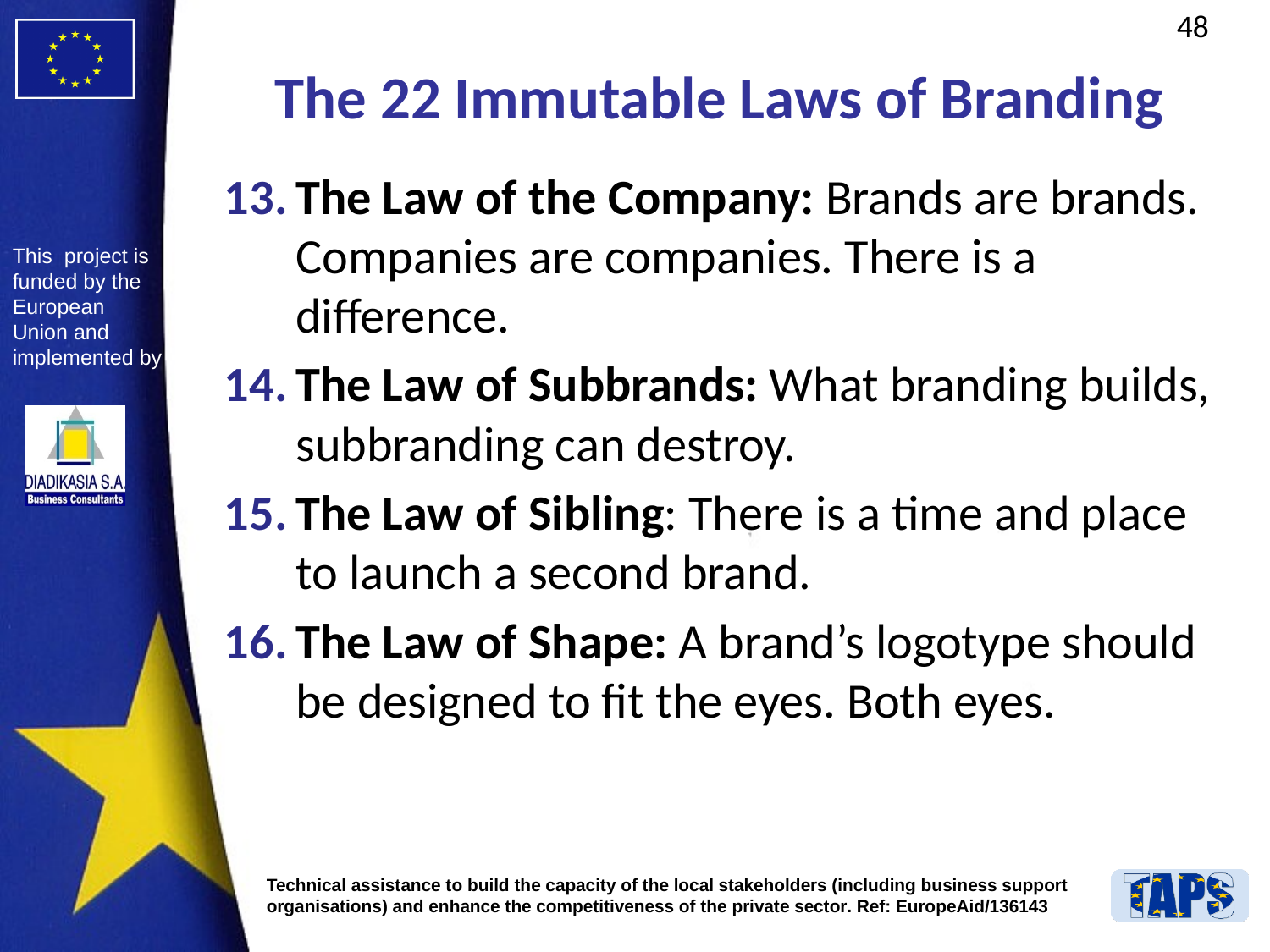

# The 22 Immutable Laws of Branding
The Law of the Company: Brands are brands. Companies are companies. There is a difference.
The Law of Subbrands: What branding builds, subbranding can destroy.
The Law of Sibling: There is a time and place to launch a second brand.
The Law of Shape: A brand’s logotype should be designed to fit the eyes. Both eyes.